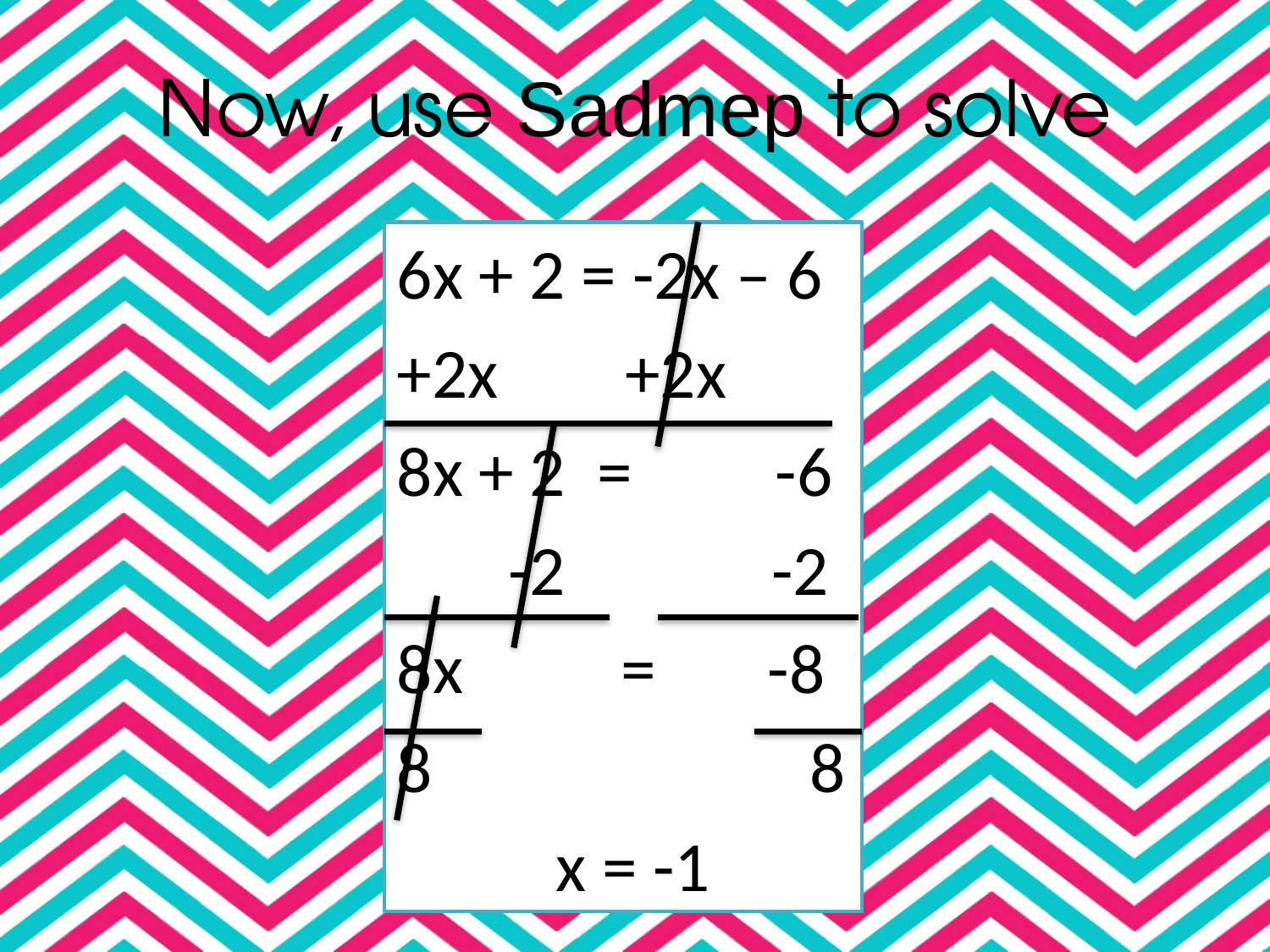

# Now, use Sadmep to solve
6x + 2 = -2x – 6
+2x        +2x
8x + 2  =         -6
       -2             -2
8x          =       -8
                  8
          x = -1